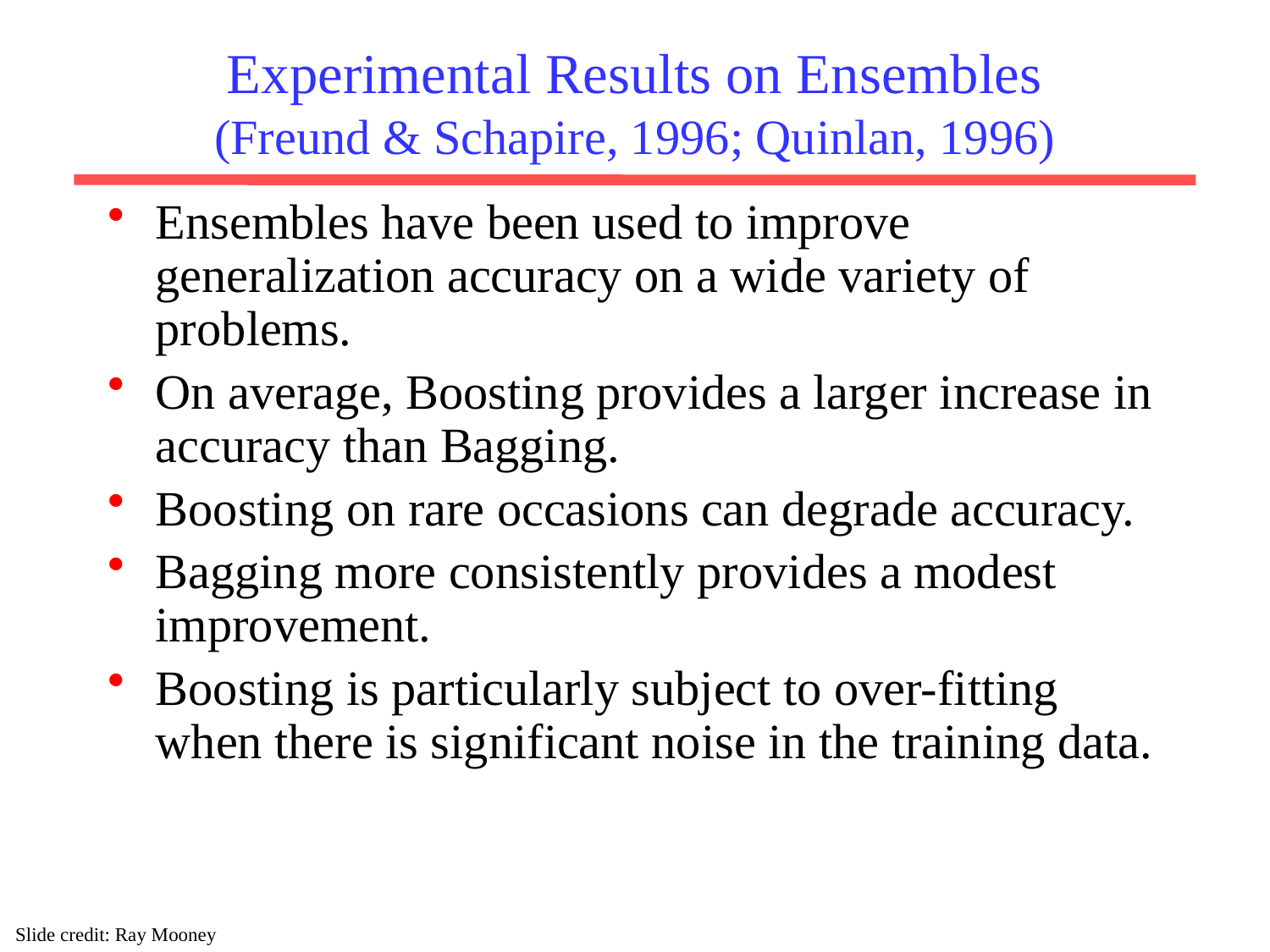

# Experimental Results on Ensembles (Freund & Schapire, 1996; Quinlan, 1996)
Ensembles have been used to improve generalization accuracy on a wide variety of problems.
On average, Boosting provides a larger increase in accuracy than Bagging.
Boosting on rare occasions can degrade accuracy.
Bagging more consistently provides a modest improvement.
Boosting is particularly subject to over-fitting when there is significant noise in the training data.
Slide credit: Ray Mooney